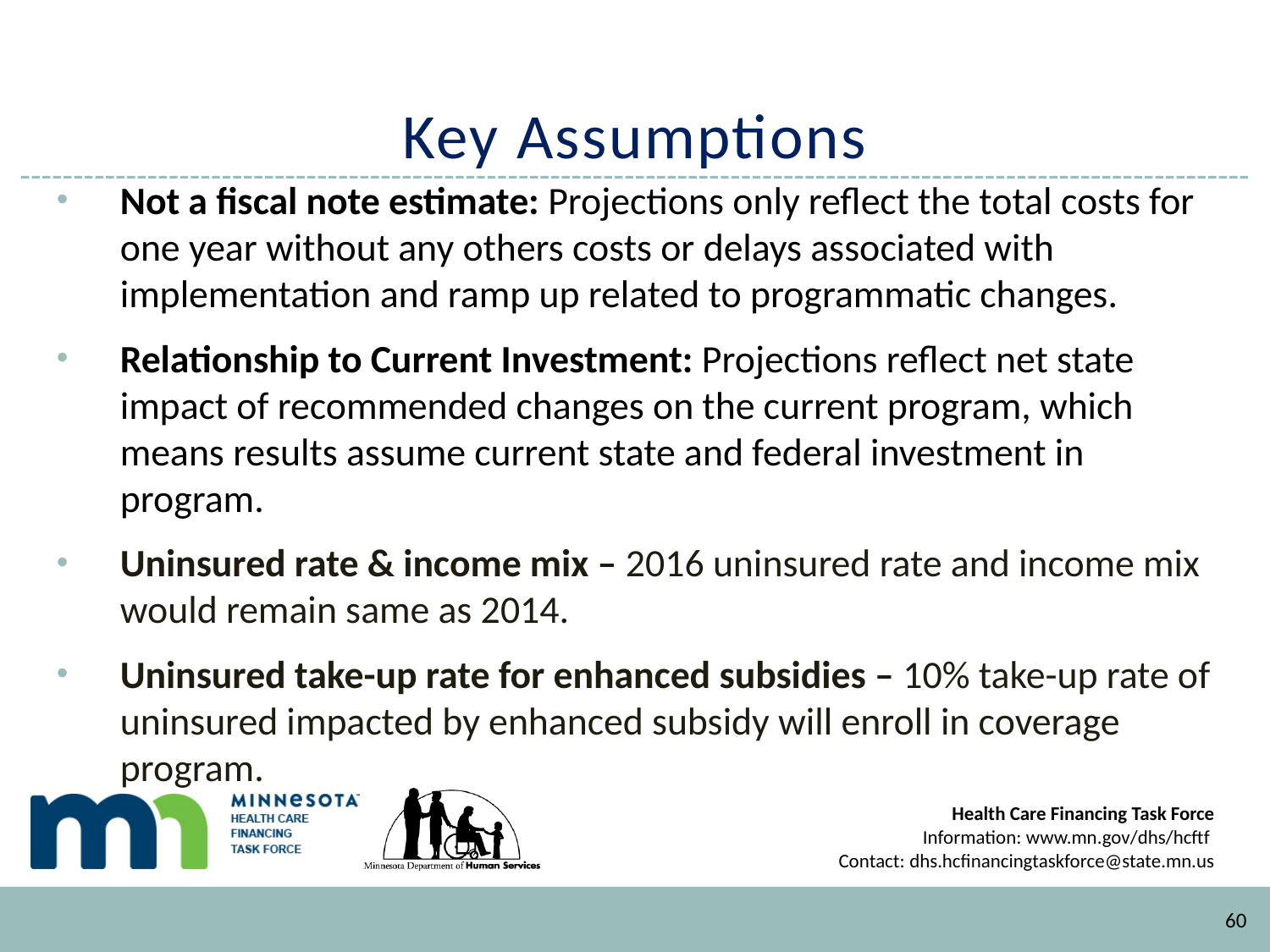

# Key Assumptions
Not a fiscal note estimate: Projections only reflect the total costs for one year without any others costs or delays associated with implementation and ramp up related to programmatic changes.
Relationship to Current Investment: Projections reflect net state impact of recommended changes on the current program, which means results assume current state and federal investment in program.
Uninsured rate & income mix – 2016 uninsured rate and income mix would remain same as 2014.
Uninsured take-up rate for enhanced subsidies – 10% take-up rate of uninsured impacted by enhanced subsidy will enroll in coverage program.
60